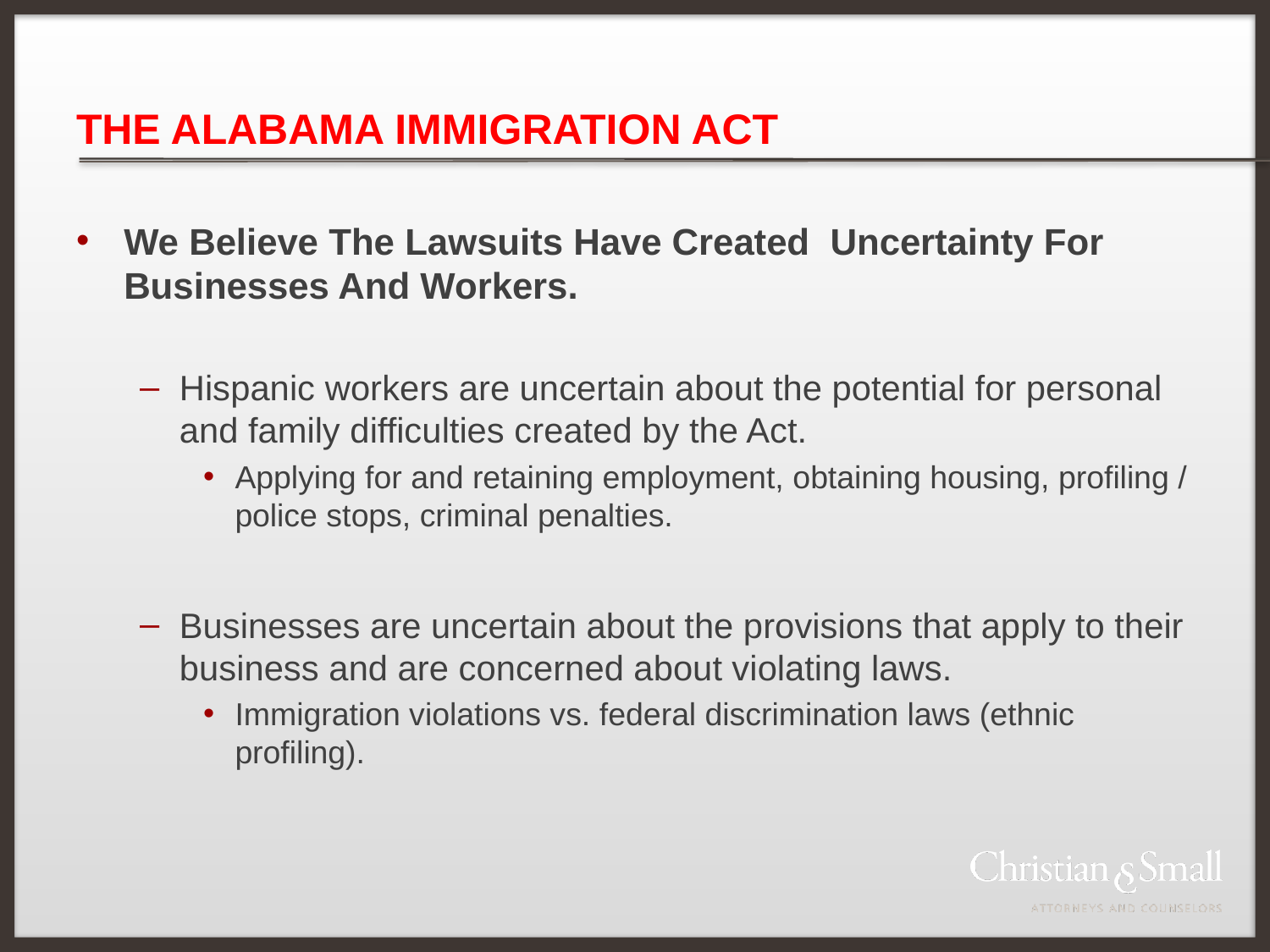

# THE ALABAMA IMMIGRATION ACT
We Believe The Lawsuits Have Created  Uncertainty For Businesses And Workers.

Hispanic workers are uncertain about the potential for personal and family difficulties created by the Act.
Applying for and retaining employment, obtaining housing, profiling / police stops, criminal penalties.

Businesses are uncertain about the provisions that apply to their business and are concerned about violating laws.
Immigration violations vs. federal discrimination laws (ethnic profiling).